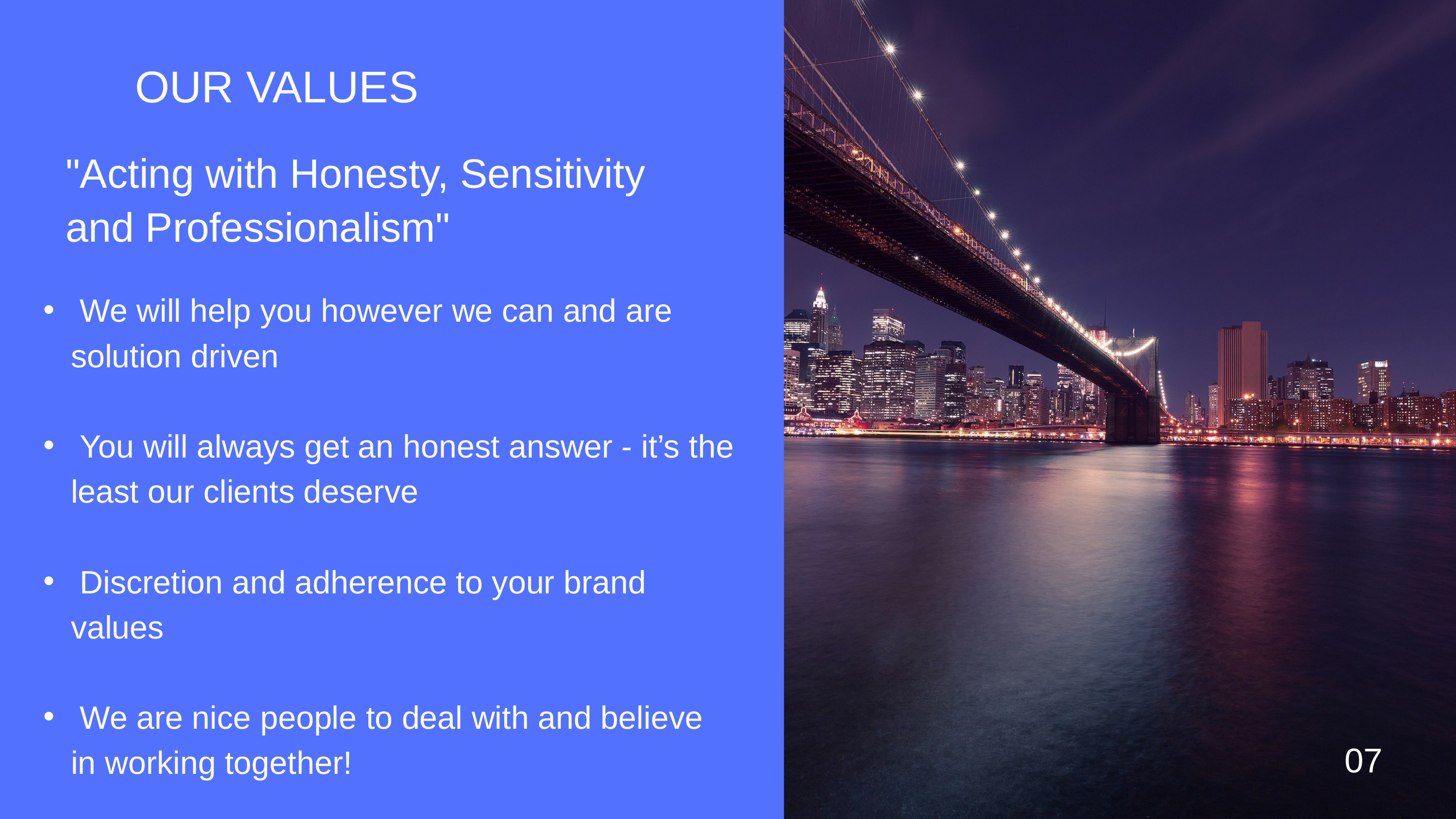

OUR VALUES
"Acting with Honesty, Sensitivity and Professionalism"
 We will help you however we can and are solution driven

 You will always get an honest answer - it’s the least our clients deserve

 Discretion and adherence to your brand values

 We are nice people to deal with and believe in working together!
07